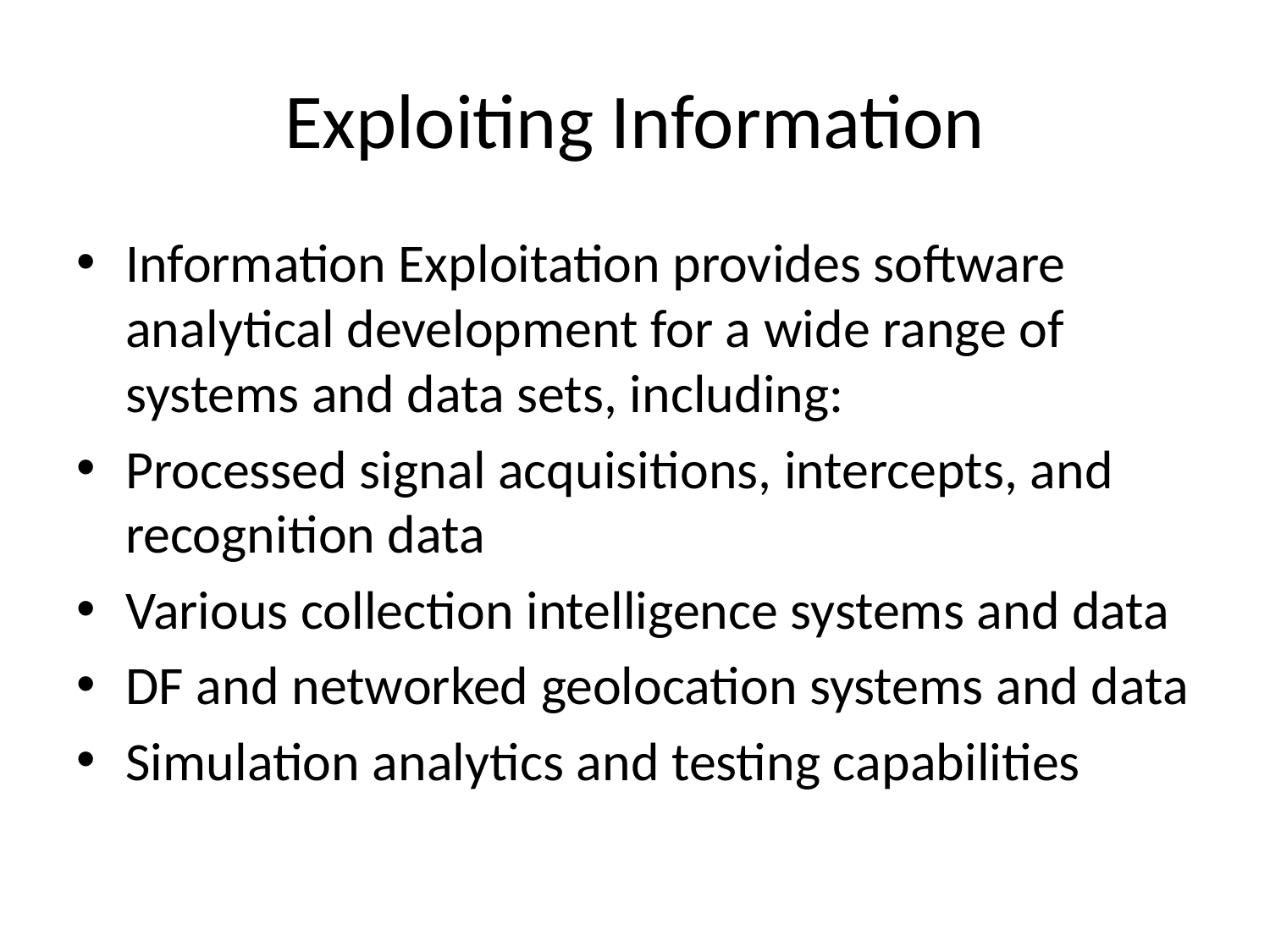

# Exploiting Information
Information Exploitation provides software analytical development for a wide range of systems and data sets, including:
Processed signal acquisitions, intercepts, and recognition data
Various collection intelligence systems and data
DF and networked geolocation systems and data
Simulation analytics and testing capabilities